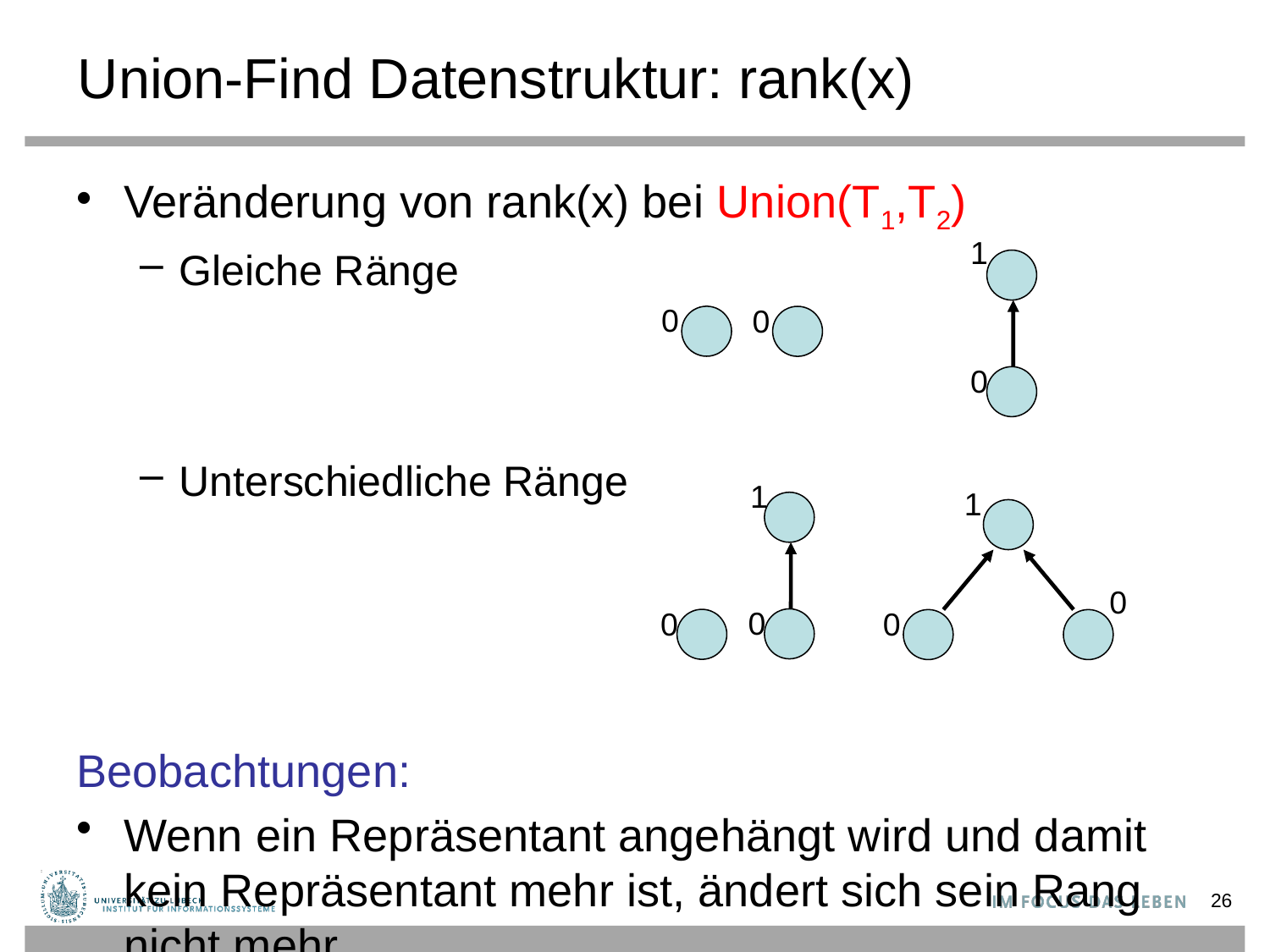

# Union-Find Datenstruktur: rank(x)
Veränderung von rank(x) bei Union(T1,T2)
Gleiche Ränge

Unterschiedliche Ränge

Beobachtungen:
Wenn ein Repräsentant angehängt wird und damit kein Repräsentant mehr ist, ändert sich sein Rang nicht mehr
1

0
0

0

1
1

0
0
0
0

26